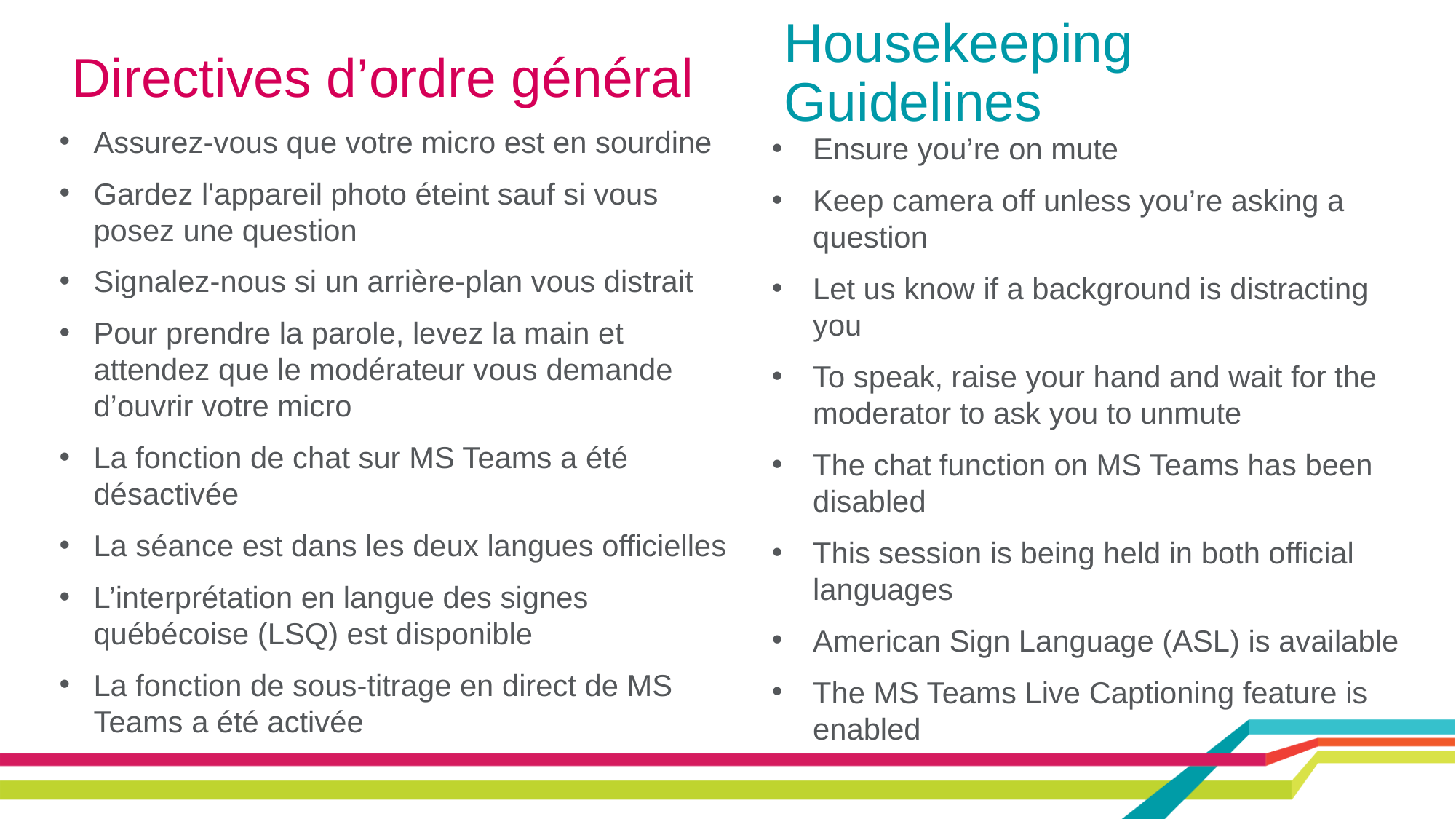

Housekeeping Guidelines
Directives d’ordre général
Assurez-vous que votre micro est en sourdine
Gardez l'appareil photo éteint sauf si vous posez une question
Signalez-nous si un arrière-plan vous distrait
Pour prendre la parole, levez la main et attendez que le modérateur vous demande d’ouvrir votre micro
La fonction de chat sur MS Teams a été désactivée
La séance est dans les deux langues officielles
L’interprétation en langue des signes québécoise (LSQ) est disponible
La fonction de sous-titrage en direct de MS Teams a été activée

Ensure you’re on mute
Keep camera off unless you’re asking a question
Let us know if a background is distracting you
To speak, raise your hand and wait for the moderator to ask you to unmute
The chat function on MS Teams has been disabled
This session is being held in both official languages
American Sign Language (ASL) is available
The MS Teams Live Captioning feature is enabled